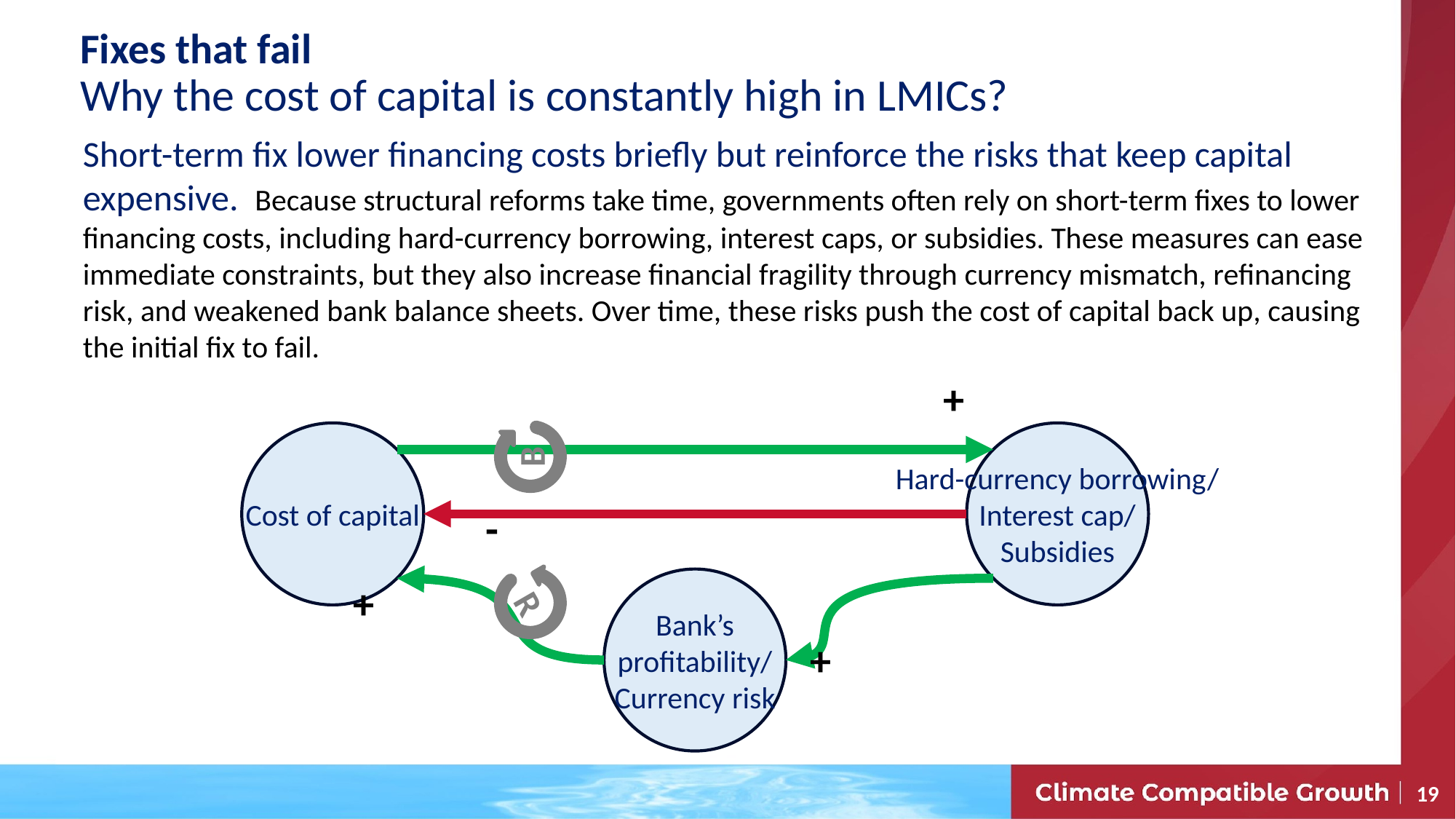

# Fixes that fail Why the cost of capital is constantly high in LMICs?
Short-term fix lower financing costs briefly but reinforce the risks that keep capital expensive.  Because structural reforms take time, governments often rely on short-term fixes to lower financing costs, including hard-currency borrowing, interest caps, or subsidies. These measures can ease immediate constraints, but they also increase financial fragility through currency mismatch, refinancing risk, and weakened bank balance sheets. Over time, these risks push the cost of capital back up, causing the initial fix to fail.
+
B
Cost of capital
Hard-currency borrowing/
Interest cap/
Subsidies
-
R
Bank’s
profitability/
Currency risk
+
+
19